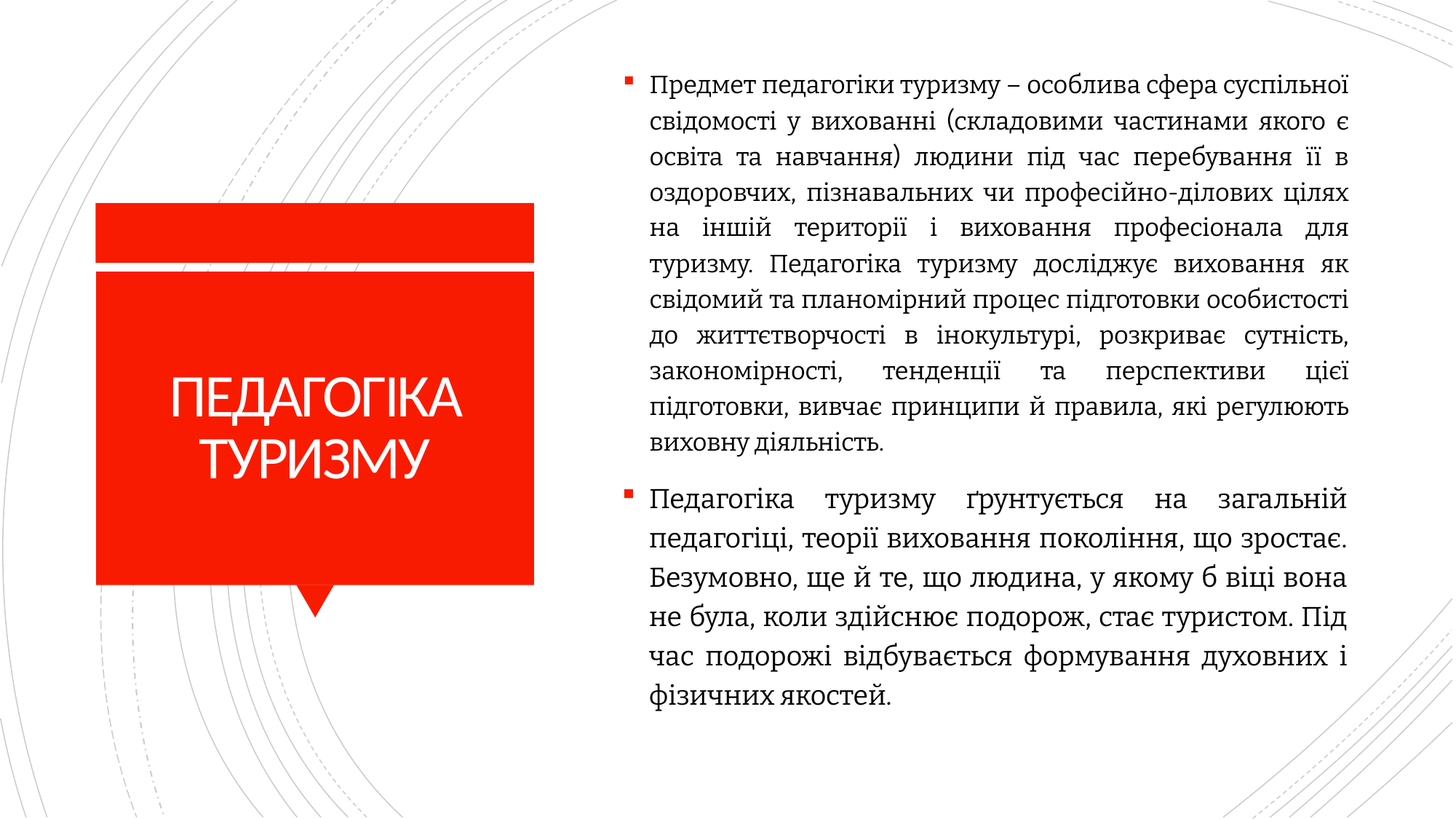

Предмет педагогіки туризму – особлива сфера суспільної свідомості у вихованні (складовими частинами якого є освіта та навчання) людини під час перебування її в оздоровчих, пізнавальних чи професійно-ділових цілях на іншій території і виховання професіонала для туризму. Педагогіка туризму досліджує виховання як свідомий та планомірний процес підготовки особистості до життєтворчості в інокультурі, розкриває сутність, закономірності, тенденції та перспективи цієї підготовки, вивчає принципи й правила, які регулюють виховну діяльність.
# ПЕДАГОГІКА ТУРИЗМУ
Педагогіка туризму ґрунтується на загальній педагогіці, теорії виховання покоління, що зростає. Безумовно, ще й те, що людина, у якому б віці вона не була, коли здійснює подорож, стає туристом. Під час подорожі відбувається формування духовних і фізичних якостей.